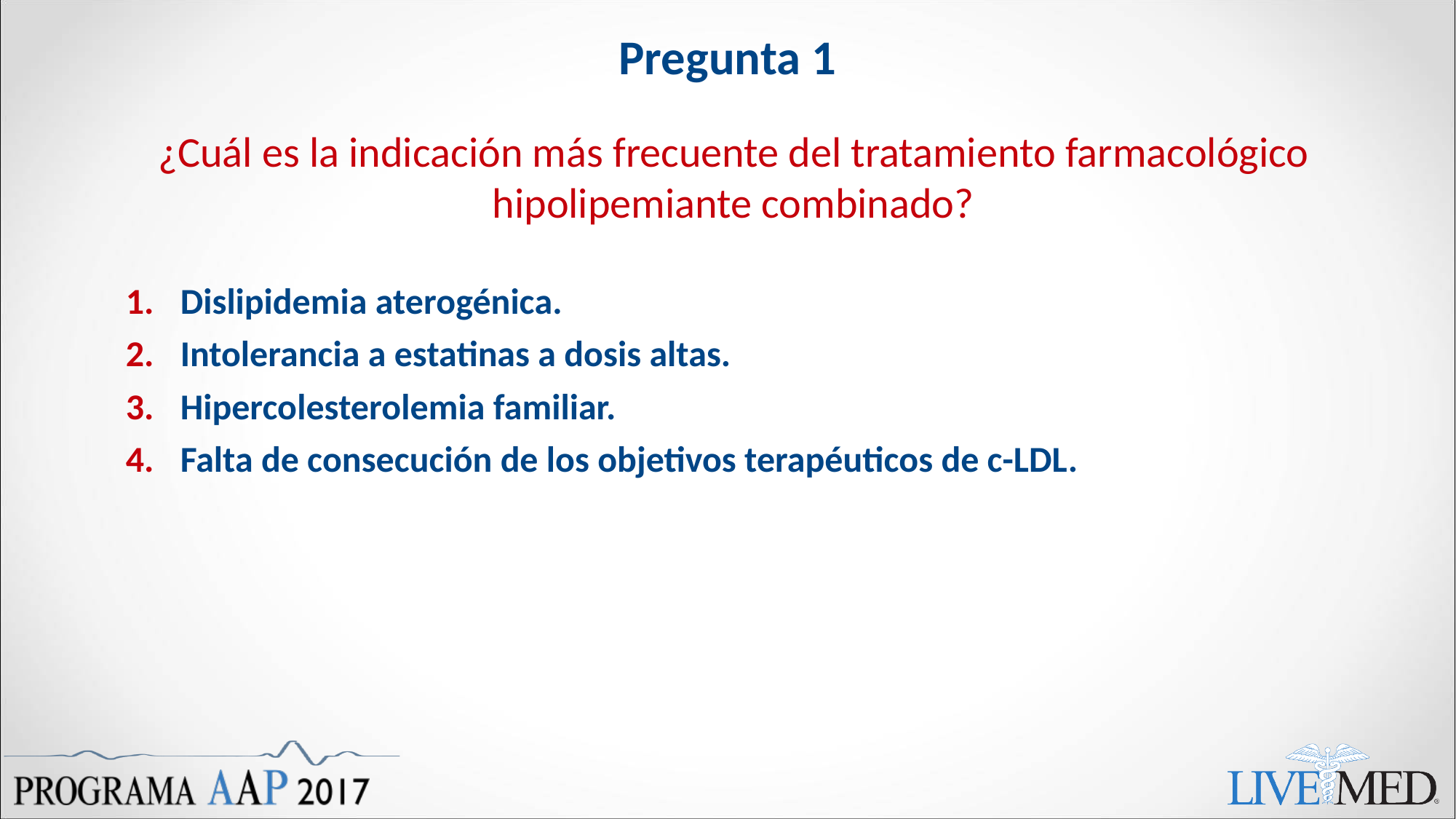

# Pregunta 1
¿Cuál es la indicación más frecuente del tratamiento farmacológico hipolipemiante combinado?
Dislipidemia aterogénica.
Intolerancia a estatinas a dosis altas.
Hipercolesterolemia familiar.
Falta de consecución de los objetivos terapéuticos de c-LDL.